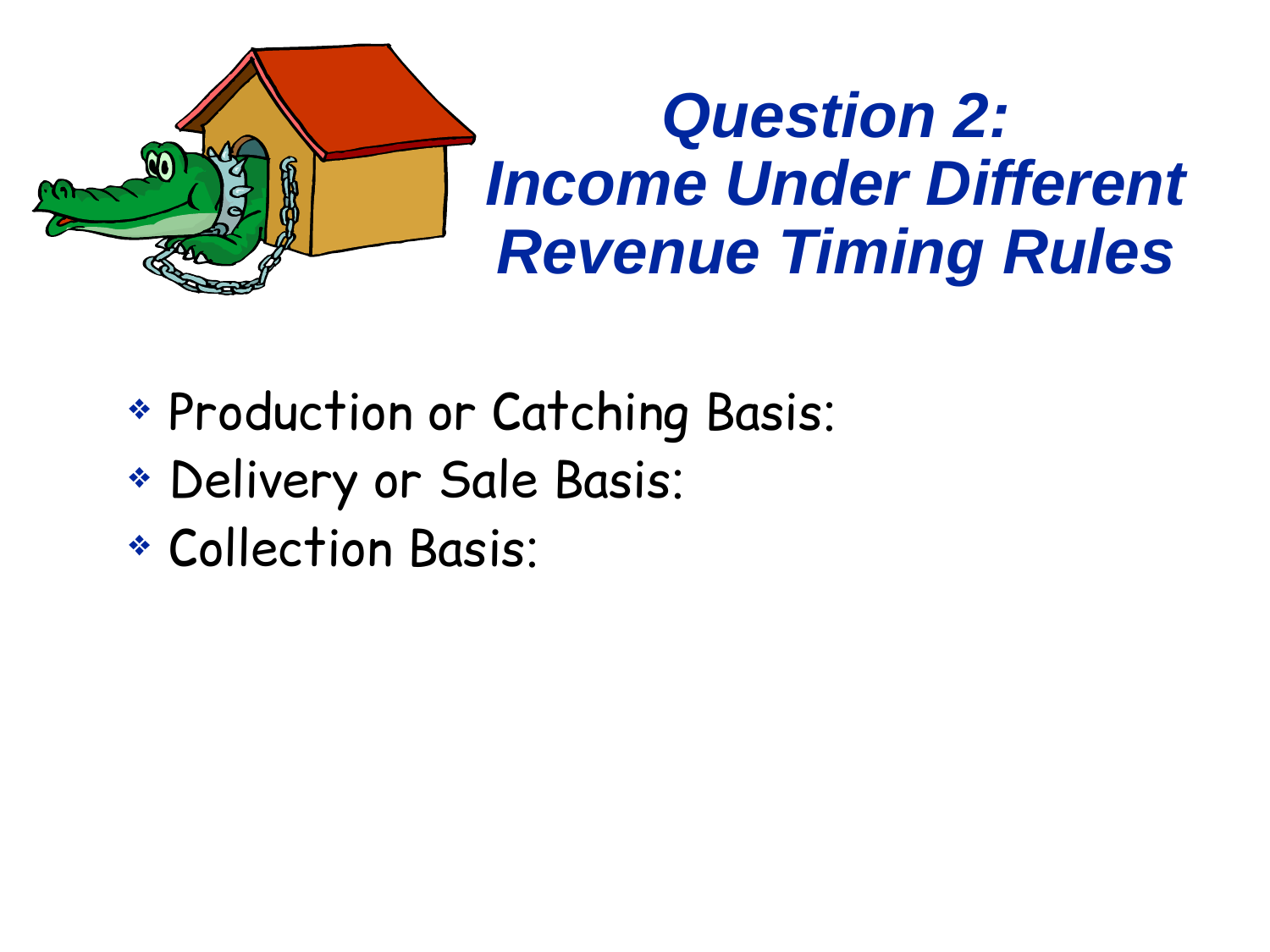

# Question 2: Income Under Different Revenue Timing Rules
Production or Catching Basis:
Delivery or Sale Basis:
Collection Basis: